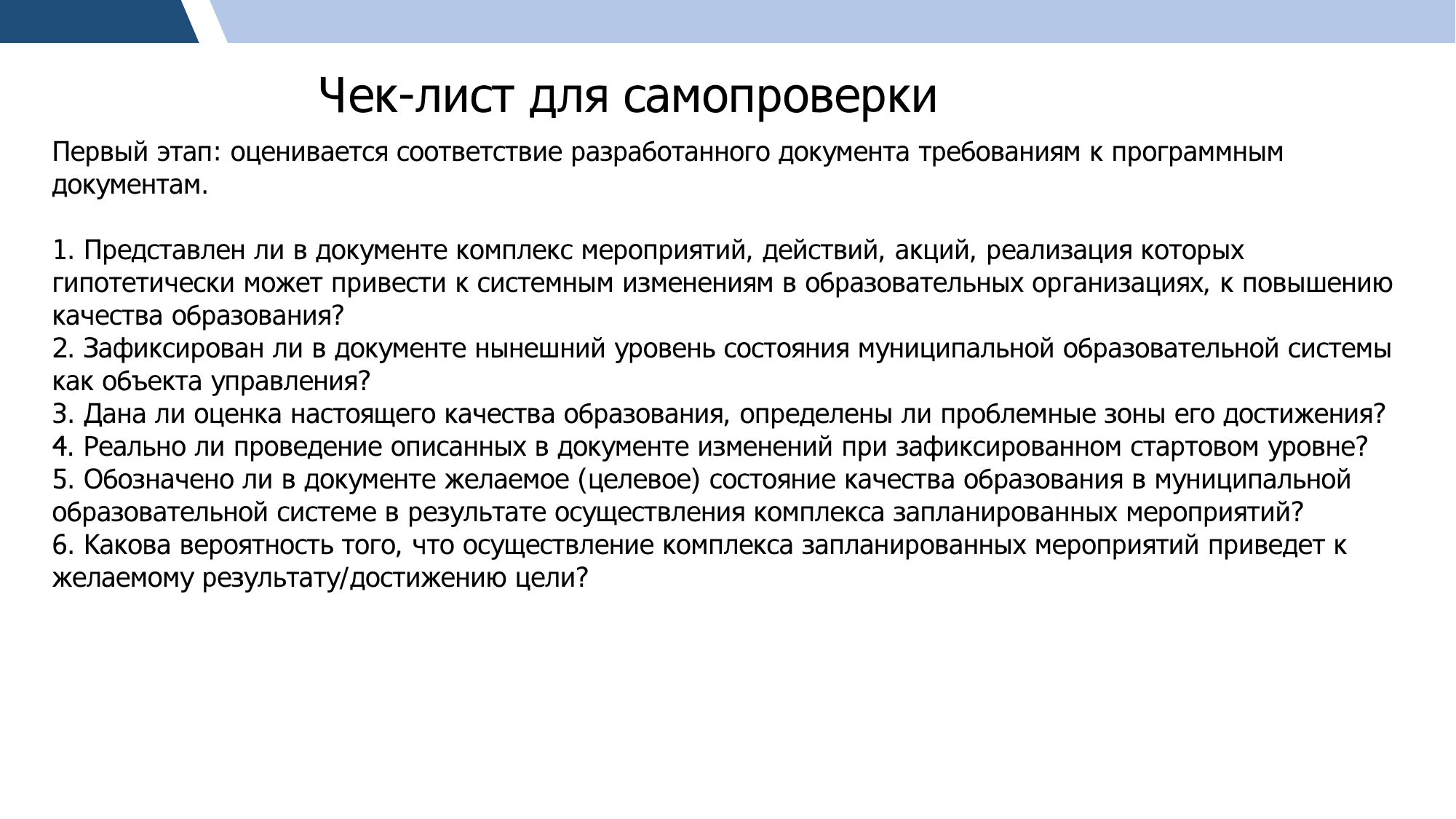

Чек-лист для самопроверки
Первый этап: оценивается соответствие разработанного документа требованиям к программным документам.

1. Представлен ли в документе комплекс мероприятий, действий, акций, реализация которых гипотетически может привести к системным изменениям в образовательных организациях, к повышению качества образования?
2. Зафиксирован ли в документе нынешний уровень состояния муниципальной образовательной системы как объекта управления?
3. Дана ли оценка настоящего качества образования, определены ли проблемные зоны его достижения?
4. Реально ли проведение описанных в документе изменений при зафиксированном стартовом уровне?
5. Обозначено ли в документе желаемое (целевое) состояние качества образования в муниципальной образовательной системе в результате осуществления комплекса запланированных мероприятий?
6. Какова вероятность того, что осуществление комплекса запланированных мероприятий приведет к желаемому результату/достижению цели?